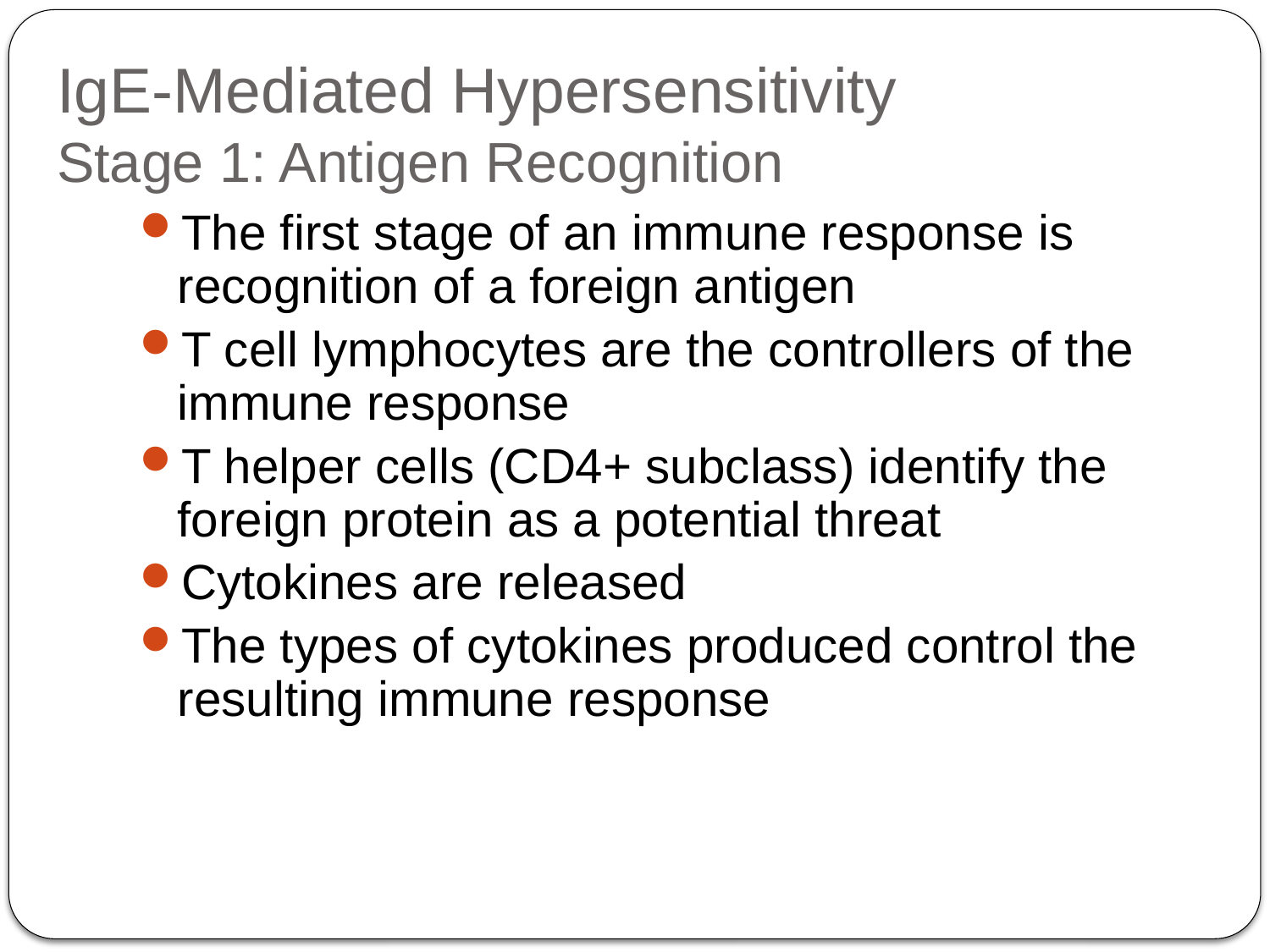

# IgE-Mediated Hypersensitivity Stage 1: Antigen Recognition
The first stage of an immune response is recognition of a foreign antigen
T cell lymphocytes are the controllers of the immune response
T helper cells (CD4+ subclass) identify the foreign protein as a potential threat
Cytokines are released
The types of cytokines produced control the resulting immune response
19